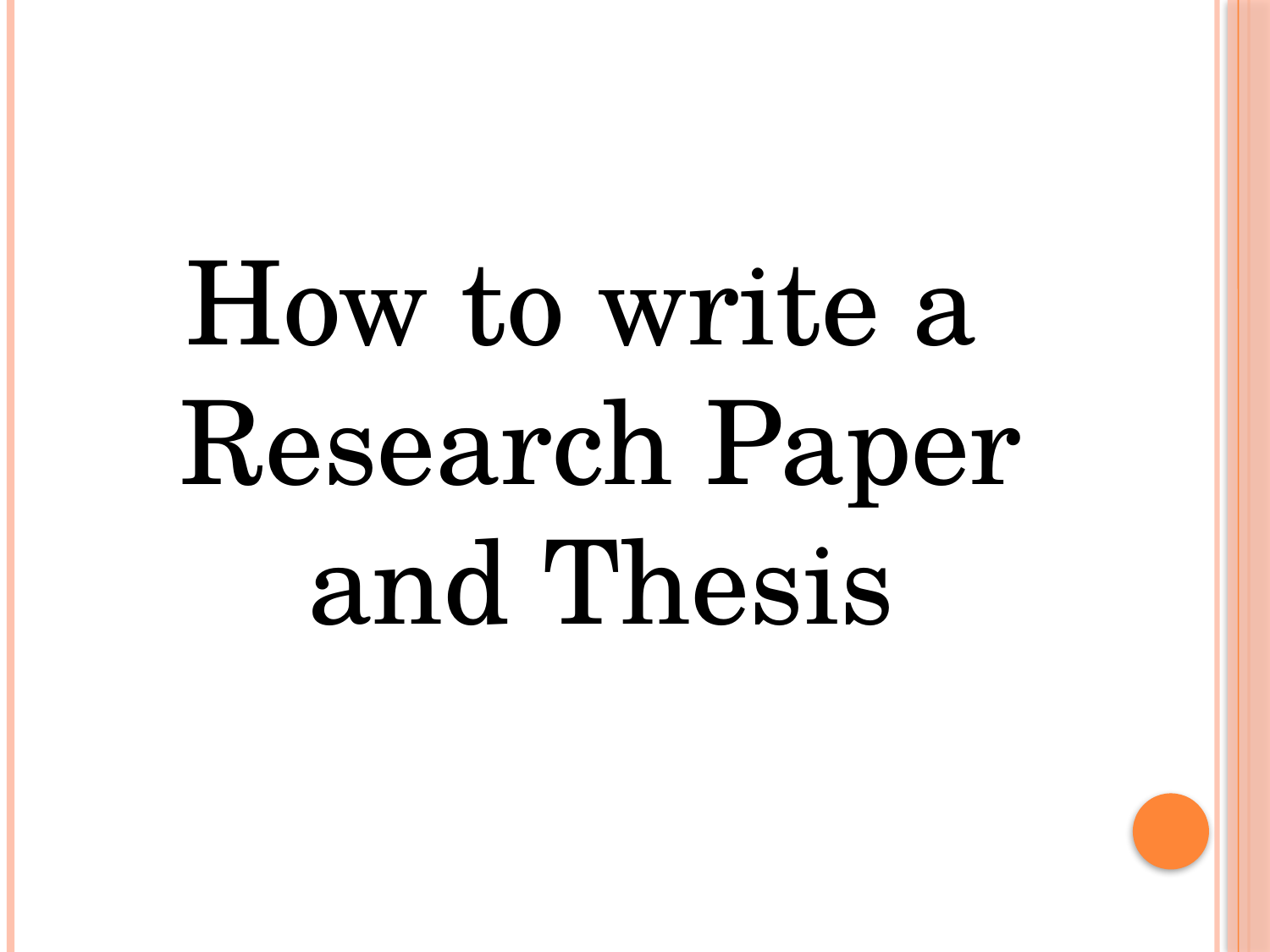

How to write a Research Paper and Thesis